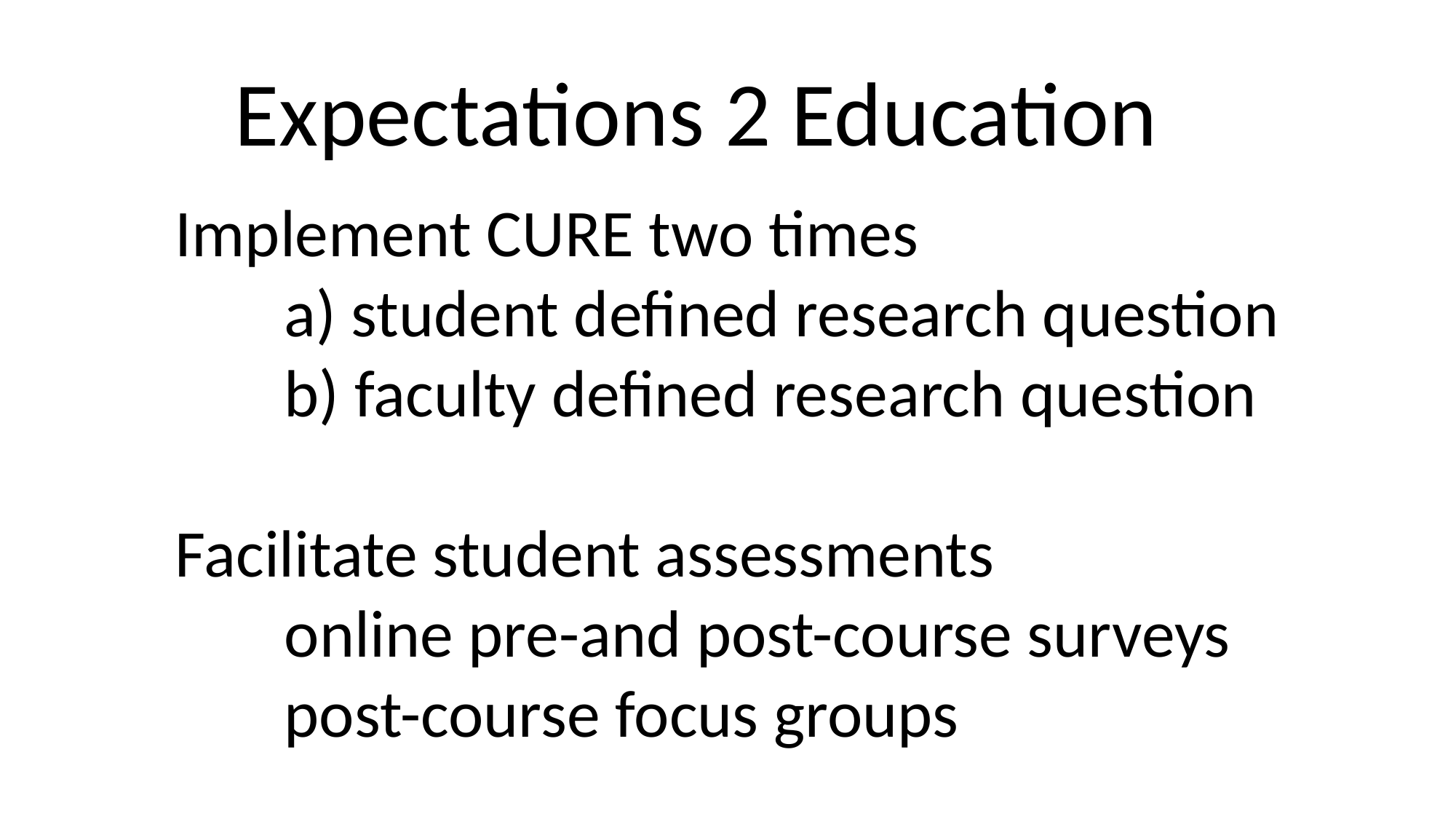

# Expectations 2 Education
Implement CURE two times
	a) student defined research question
	b) faculty defined research question

Facilitate student assessments
	online pre-and post-course surveys
	post-course focus groups